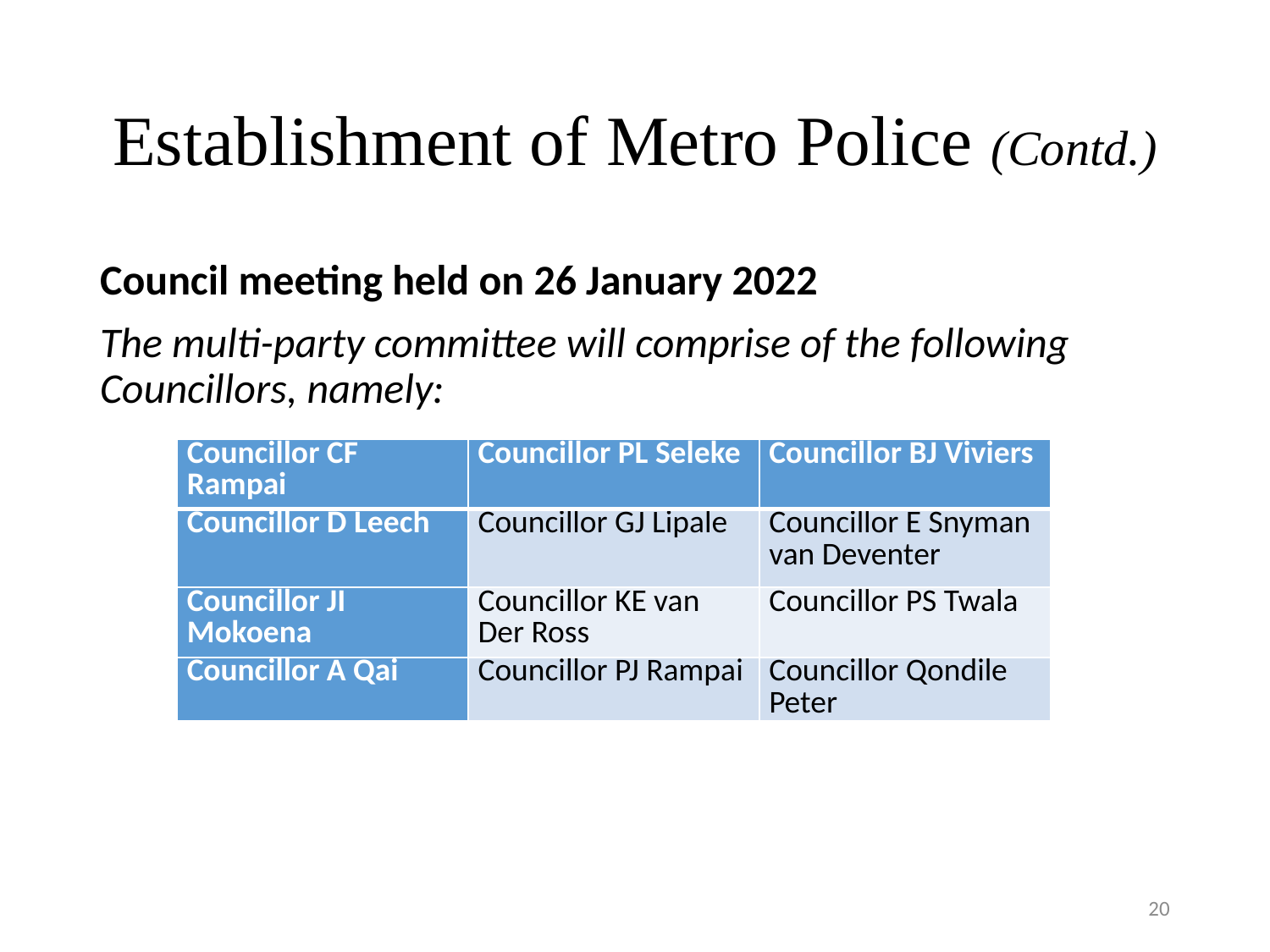

# Establishment of Metro Police (Contd.)
Council meeting held on 26 January 2022
The multi-party committee will comprise of the following Councillors, namely:

| Councillor CF Rampai | Councillor PL Seleke | Councillor BJ Viviers |
| --- | --- | --- |
| Councillor D Leech | Councillor GJ Lipale | Councillor E Snyman van Deventer |
| Councillor JI Mokoena | Councillor KE van Der Ross | Councillor PS Twala |
| Councillor A Qai | Councillor PJ Rampai | Councillor Qondile Peter |
20